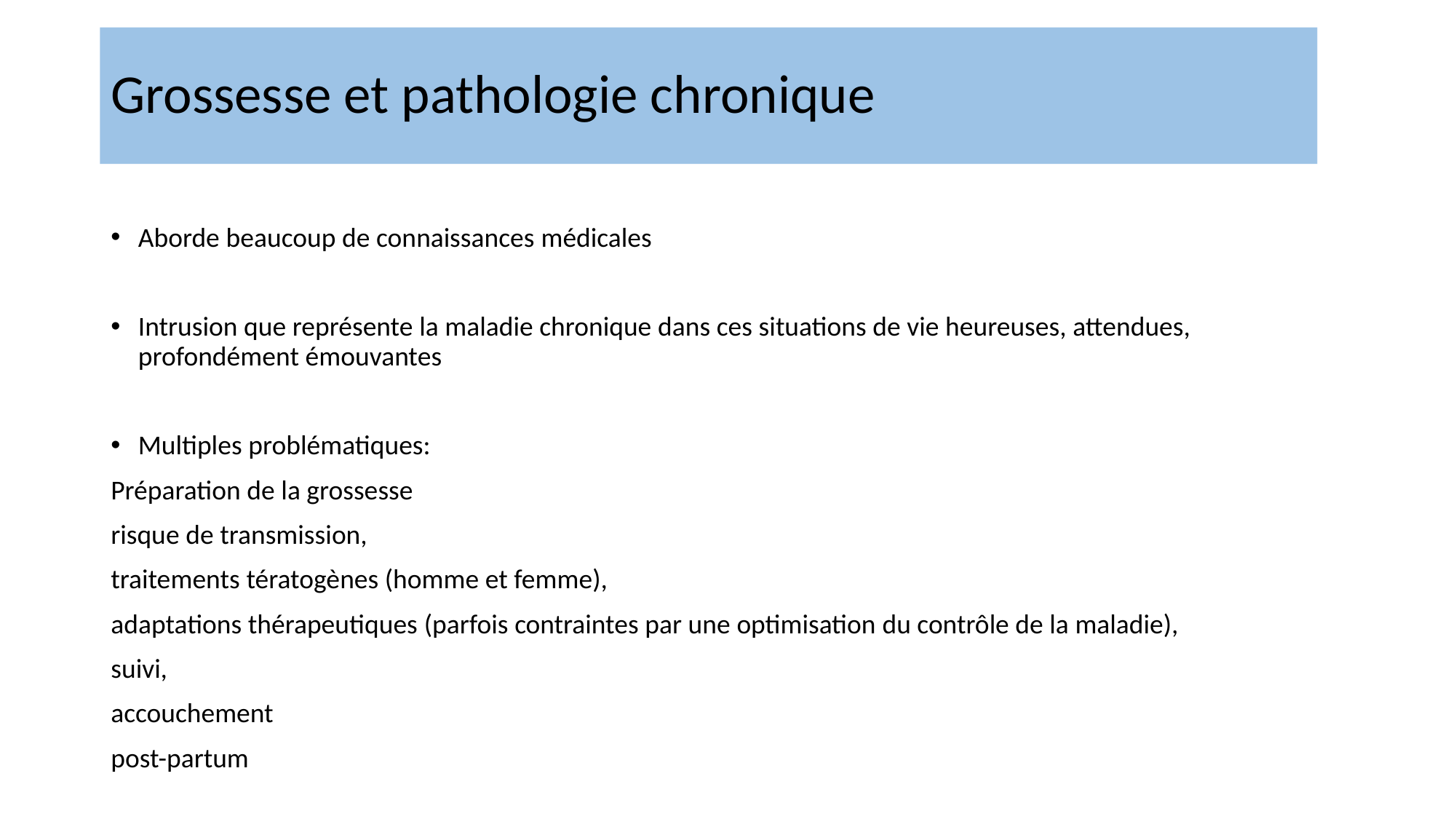

Grossesse et pathologie chronique
Aborde beaucoup de connaissances médicales

Intrusion que représente la maladie chronique dans ces situations de vie heureuses, attendues, profondément émouvantes

Multiples problématiques:
Préparation de la grossesse
risque de transmission,
traitements tératogènes (homme et femme),
adaptations thérapeutiques (parfois contraintes par une optimisation du contrôle de la maladie),
suivi,
accouchement
post-partum